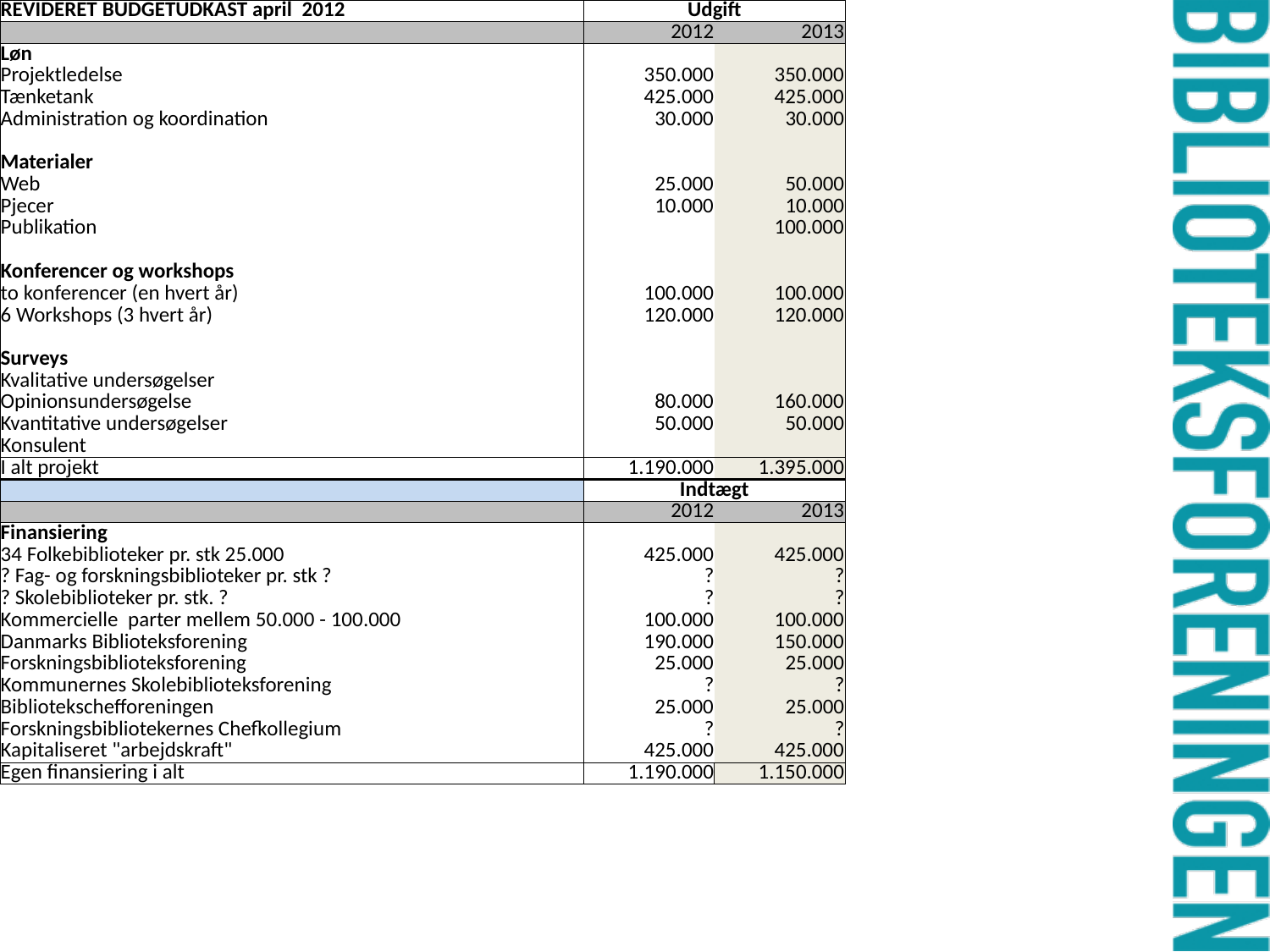

| REVIDERET BUDGETUDKAST april 2012 | Udgift |  |
| --- | --- | --- |
|  | 2012 | 2013 |
| Løn |  |  |
| Projektledelse | 350.000 | 350.000 |
| Tænketank | 425.000 | 425.000 |
| Administration og koordination | 30.000 | 30.000 |
|  |  |  |
| Materialer |  |  |
| Web | 25.000 | 50.000 |
| Pjecer | 10.000 | 10.000 |
| Publikation |  | 100.000 |
|  |  |  |
| Konferencer og workshops |  |  |
| to konferencer (en hvert år) | 100.000 | 100.000 |
| 6 Workshops (3 hvert år) | 120.000 | 120.000 |
|  |  |  |
| Surveys |  |  |
| Kvalitative undersøgelser |  |  |
| Opinionsundersøgelse | 80.000 | 160.000 |
| Kvantitative undersøgelser | 50.000 | 50.000 |
| Konsulent |  |  |
| I alt projekt | 1.190.000 | 1.395.000 |
|  | Indtægt |  |
|  | 2012 | 2013 |
| Finansiering |  |  |
| 34 Folkebiblioteker pr. stk 25.000 | 425.000 | 425.000 |
| ? Fag- og forskningsbiblioteker pr. stk ? | ? | ? |
| ? Skolebiblioteker pr. stk. ? | ? | ? |
| Kommercielle parter mellem 50.000 - 100.000 | 100.000 | 100.000 |
| Danmarks Biblioteksforening | 190.000 | 150.000 |
| Forskningsbiblioteksforening | 25.000 | 25.000 |
| Kommunernes Skolebiblioteksforening | ? | ? |
| Bibliotekschefforeningen | 25.000 | 25.000 |
| Forskningsbibliotekernes Chefkollegium | ? | ? |
| Kapitaliseret "arbejdskraft" | 425.000 | 425.000 |
| Egen finansiering i alt | 1.190.000 | 1.150.000 |